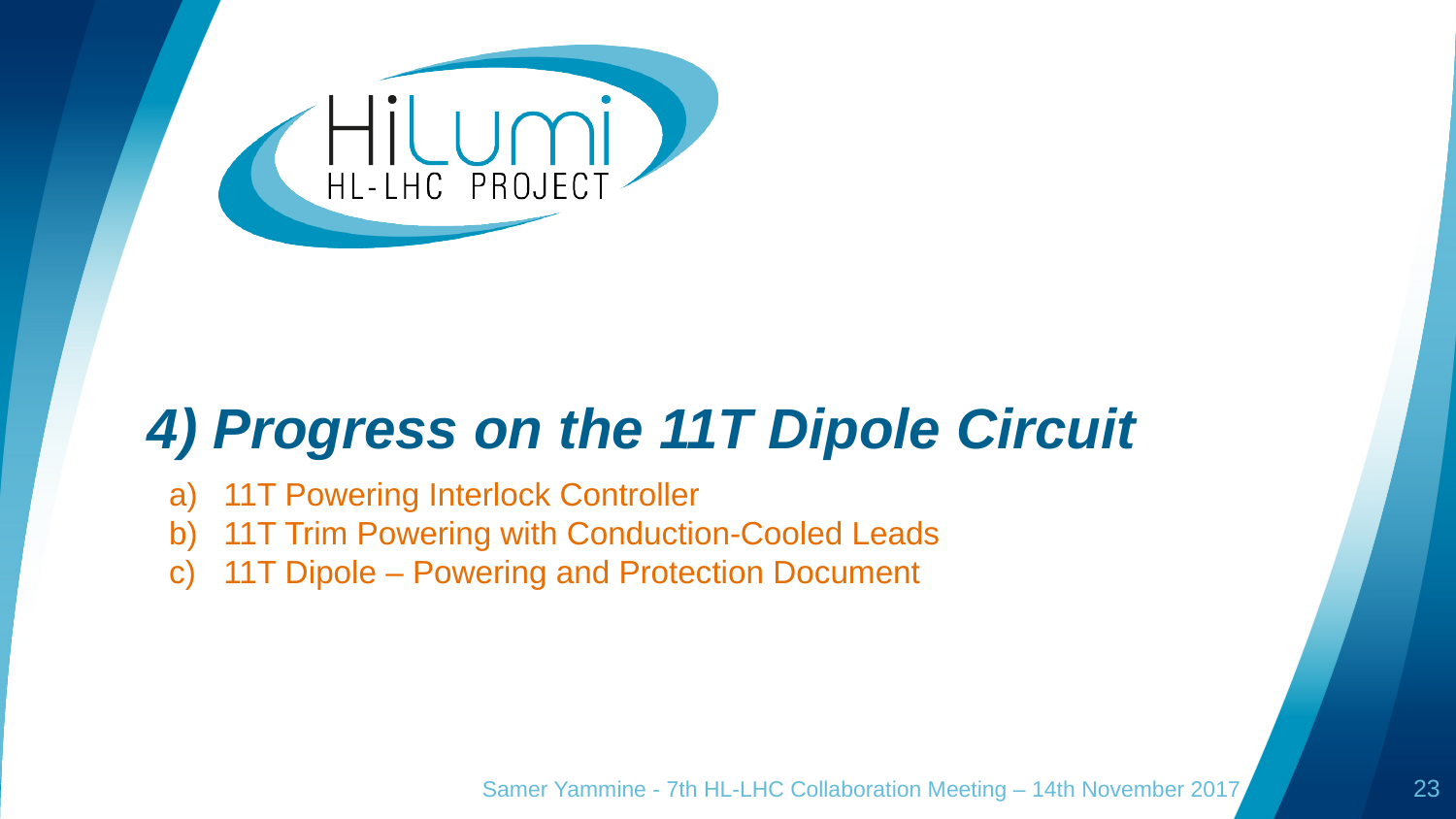

# 4) Progress on the 11T Dipole Circuit
11T Powering Interlock Controller
11T Trim Powering with Conduction-Cooled Leads
11T Dipole – Powering and Protection Document

Samer Yammine - 7th HL-LHC Collaboration Meeting – 14th November 2017
23